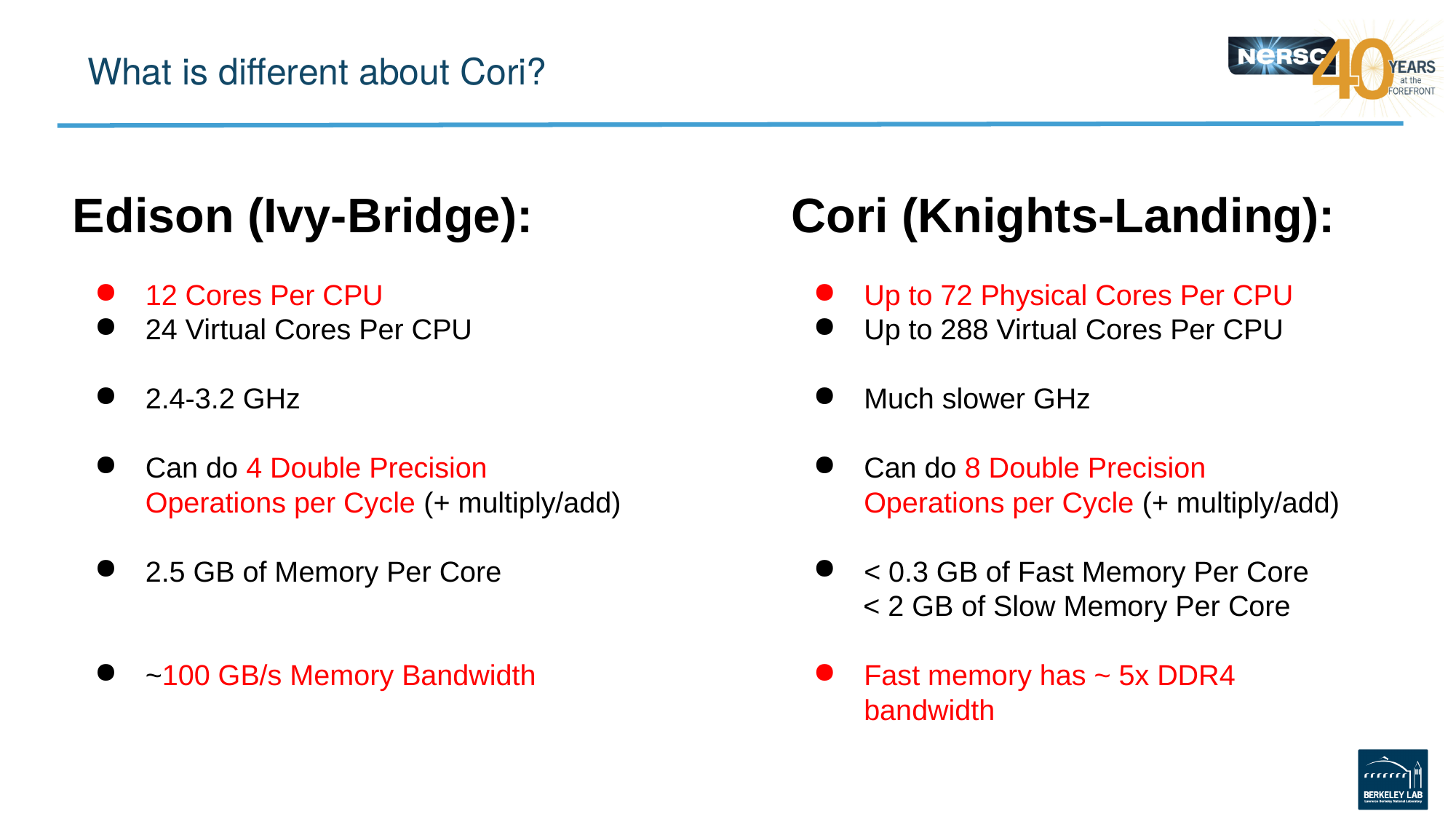

# What is different about Cori?
Edison (Ivy-Bridge):

12 Cores Per CPU
24 Virtual Cores Per CPU

2.4-3.2 GHz

Can do 4 Double Precision Operations per Cycle (+ multiply/add)

2.5 GB of Memory Per Core

~100 GB/s Memory Bandwidth
Cori (Knights-Landing):

Up to 72 Physical Cores Per CPU
Up to 288 Virtual Cores Per CPU

Much slower GHz

Can do 8 Double Precision Operations per Cycle (+ multiply/add)

< 0.3 GB of Fast Memory Per Core
         < 2 GB of Slow Memory Per Core

Fast memory has ~ 5x DDR4 bandwidth